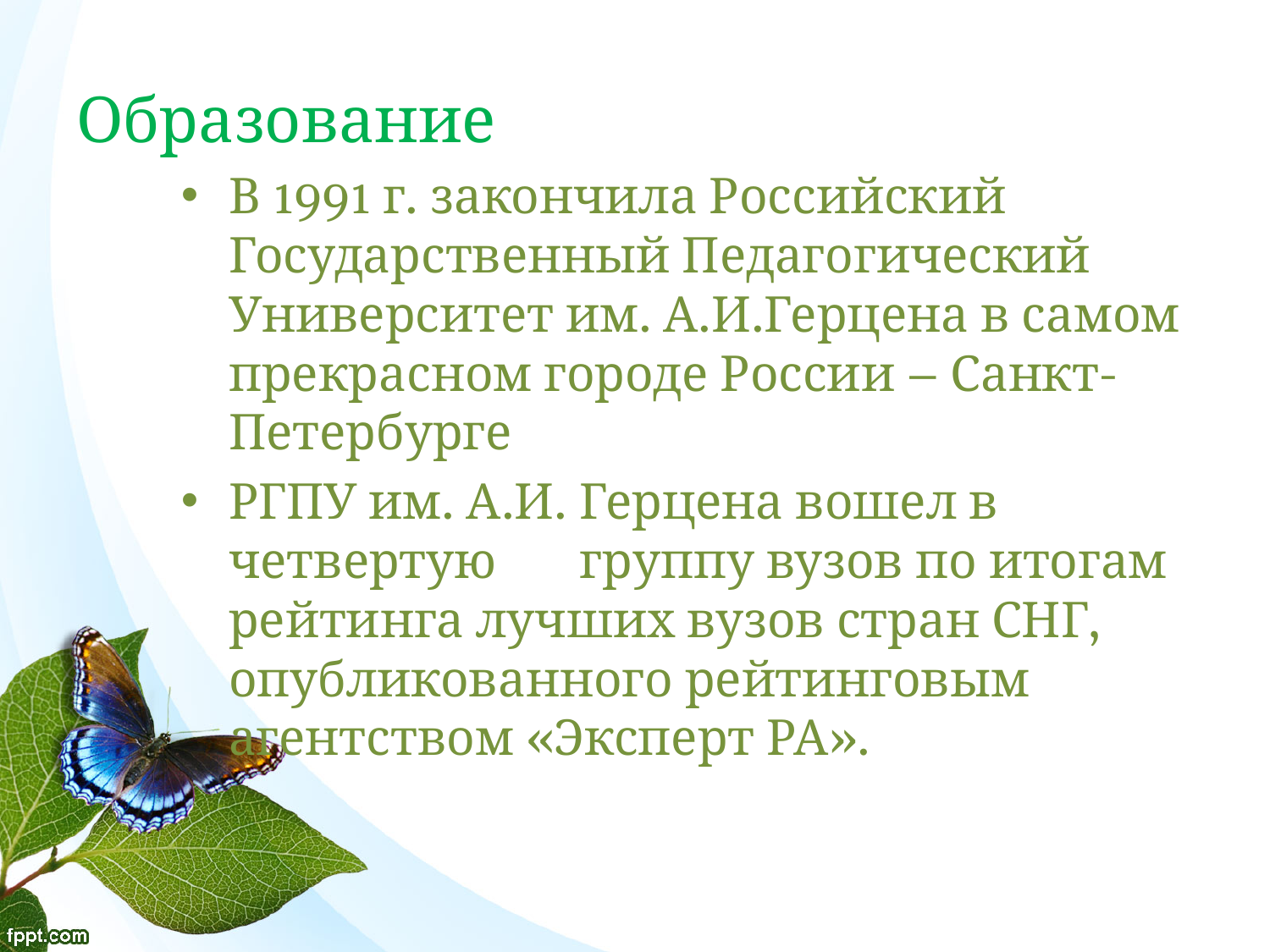

# Образование
В 1991 г. закончила Российский Государственный Педагогический Университет им. А.И.Герцена в самом прекрасном городе России – Санкт-Петербурге
РГПУ им. А.И. Герцена вошел в четвертую       группу вузов по итогам рейтинга лучших вузов стран СНГ, опубликованного рейтинговым агентством «Эксперт РА».